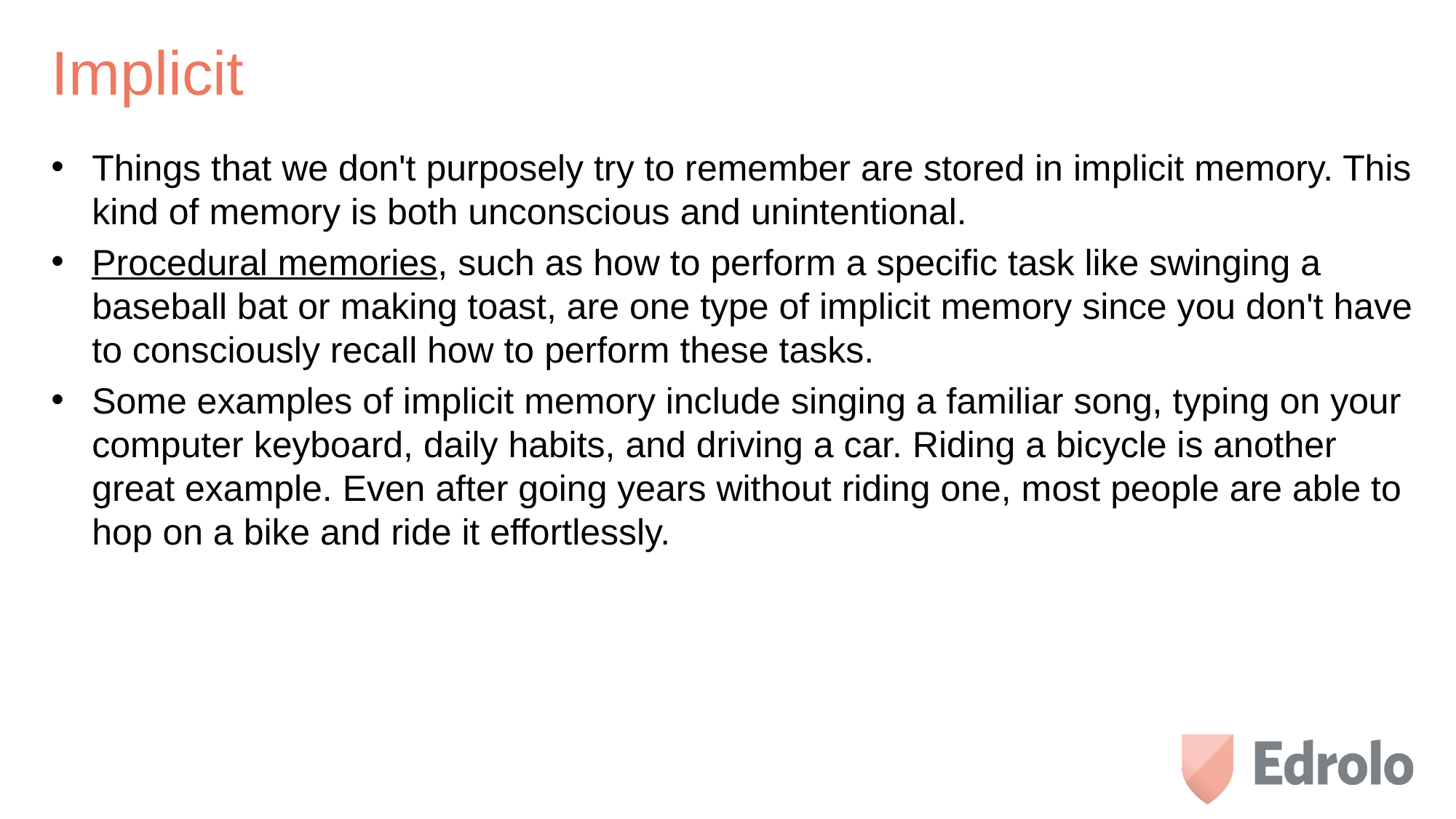

# Implicit
Things that we don't purposely try to remember are stored in implicit memory. This kind of memory is both unconscious and unintentional.
Procedural memories, such as how to perform a specific task like swinging a baseball bat or making toast, are one type of implicit memory since you don't have to consciously recall how to perform these tasks.
Some examples of implicit memory include singing a familiar song, typing on your computer keyboard, daily habits, and driving a car. Riding a bicycle is another great example. Even after going years without riding one, most people are able to hop on a bike and ride it effortlessly.